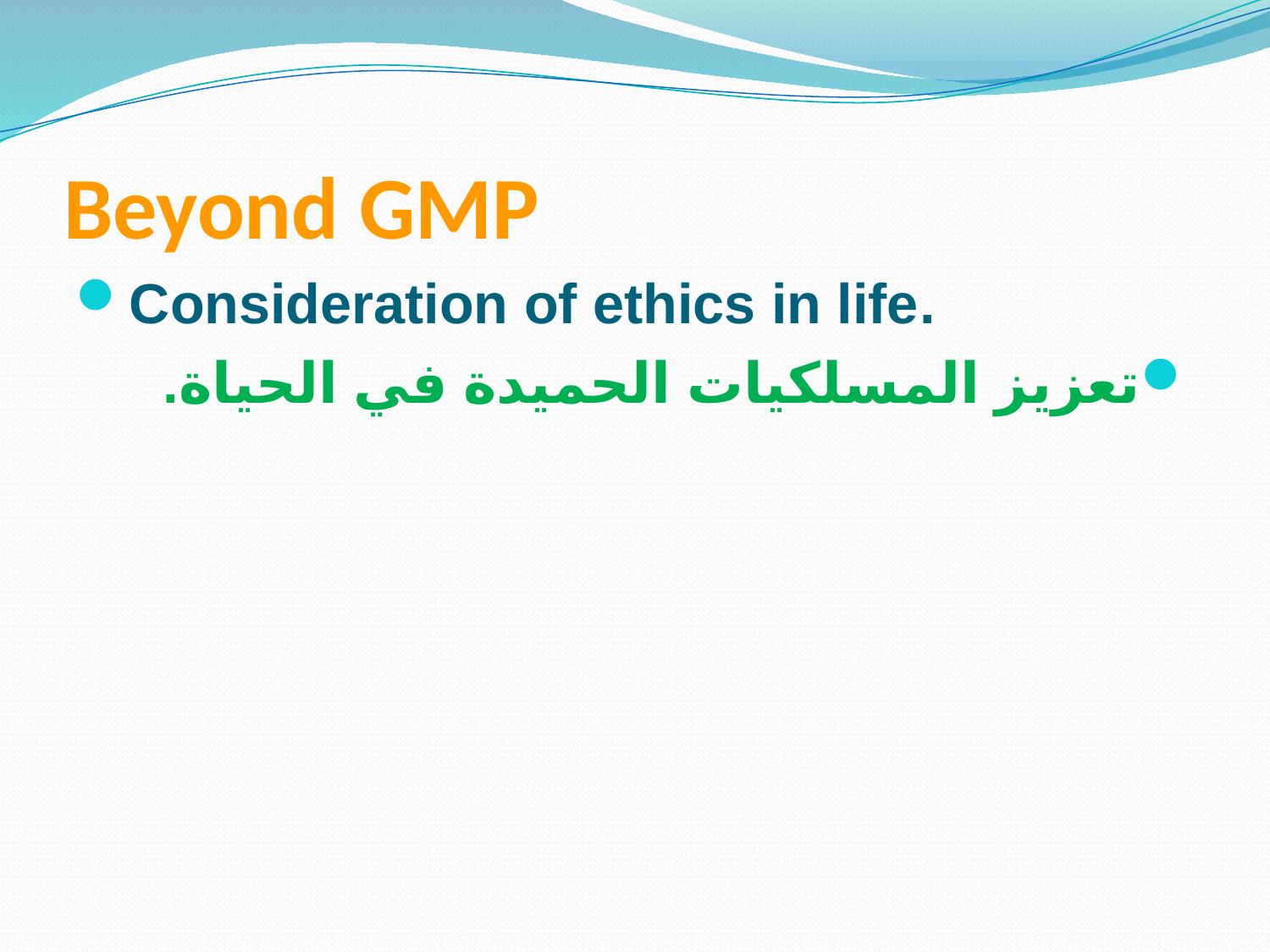

# Beyond GMP
Consideration of ethics in life.
تعزيز المسلكيات الحميدة في الحياة.